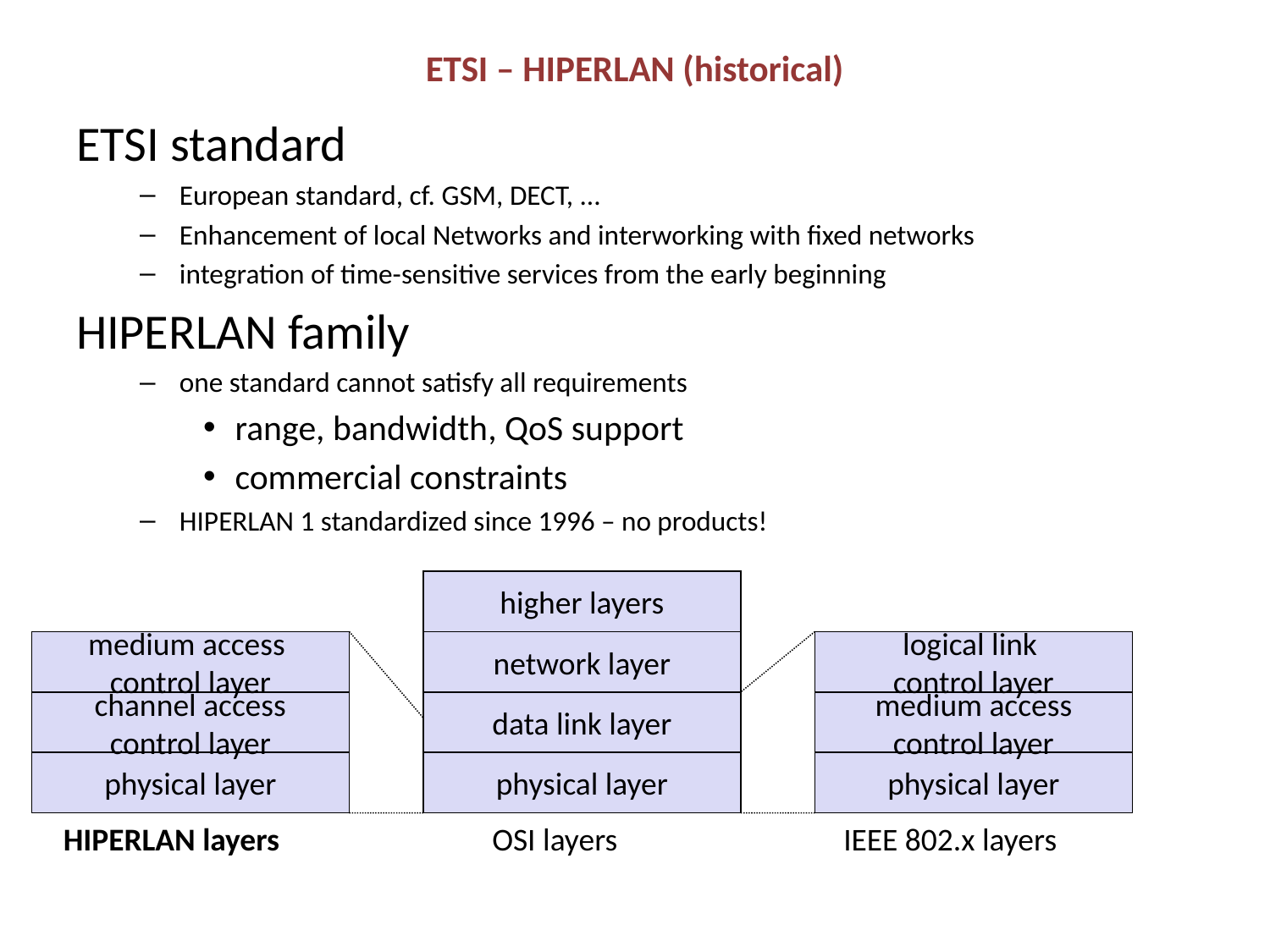

# ETSI – HIPERLAN (historical)
ETSI standard
European standard, cf. GSM, DECT, ...
Enhancement of local Networks and interworking with fixed networks
integration of time-sensitive services from the early beginning
HIPERLAN family
one standard cannot satisfy all requirements
range, bandwidth, QoS support
commercial constraints
HIPERLAN 1 standardized since 1996 – no products!
higher layers
medium access
control layer

network layer

logical link
control layer
channel access
control layer
data link layer
medium access
control layer
physical layer
physical layer
physical layer
HIPERLAN layers

OSI layers

IEEE 802.x layers